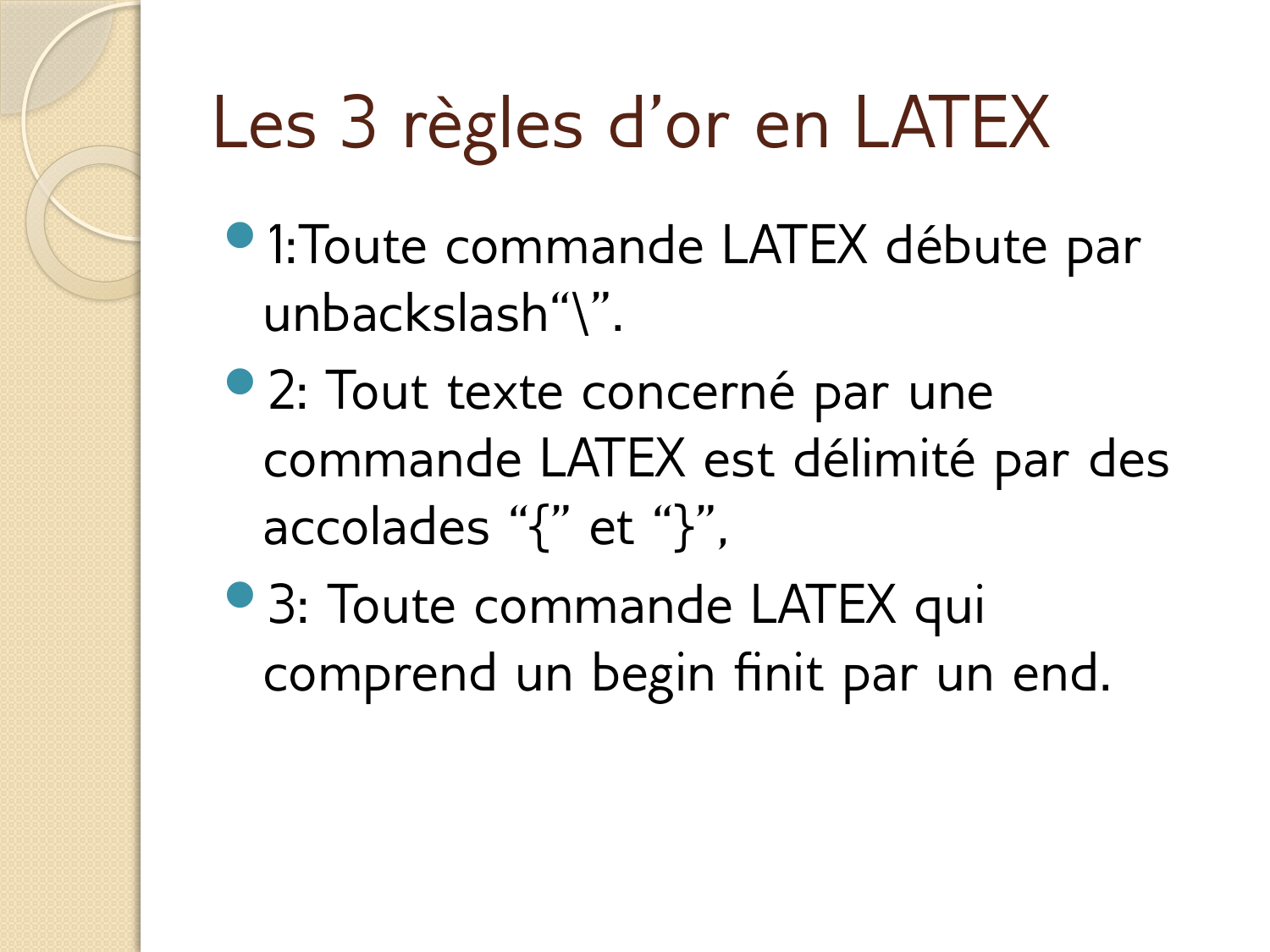

# Les 3 règles d’or en LATEX
1:Toute commande LATEX débute par unbackslash“\”.
2: Tout texte concerné par une commande LATEX est délimité par des accolades “{” et “}”,
3: Toute commande LATEX qui comprend un begin finit par un end.